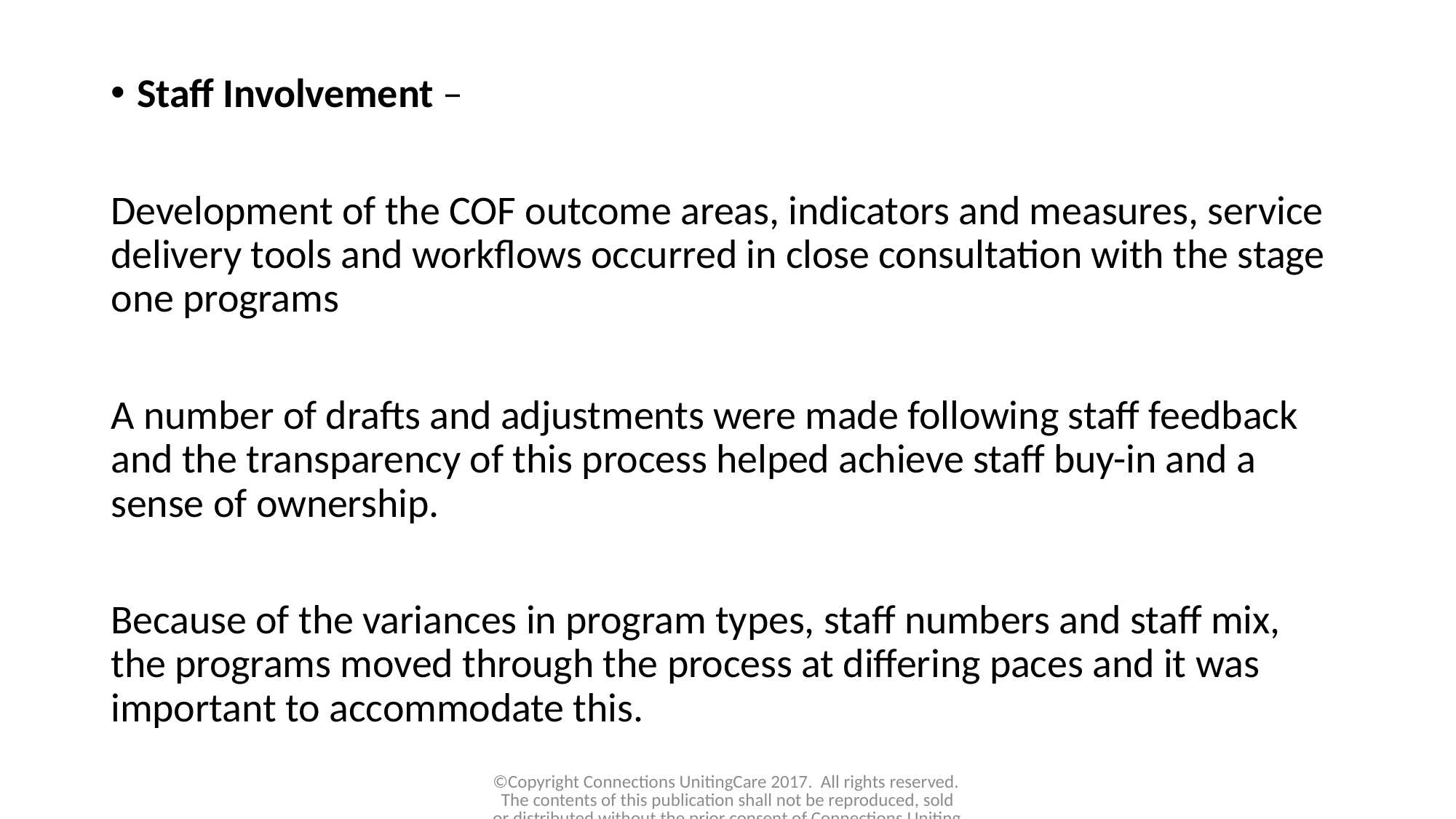

Staff Involvement –

Development of the COF outcome areas, indicators and measures, service delivery tools and workflows occurred in close consultation with the stage one programs

A number of drafts and adjustments were made following staff feedback and the transparency of this process helped achieve staff buy-in and a sense of ownership.

Because of the variances in program types, staff numbers and staff mix, the programs moved through the process at differing paces and it was important to accommodate this.

©Copyright Connections UnitingCare 2017.  All rights reserved.  The contents of this publication shall not be reproduced, sold or distributed without the prior consent of Connections Uniting Care.